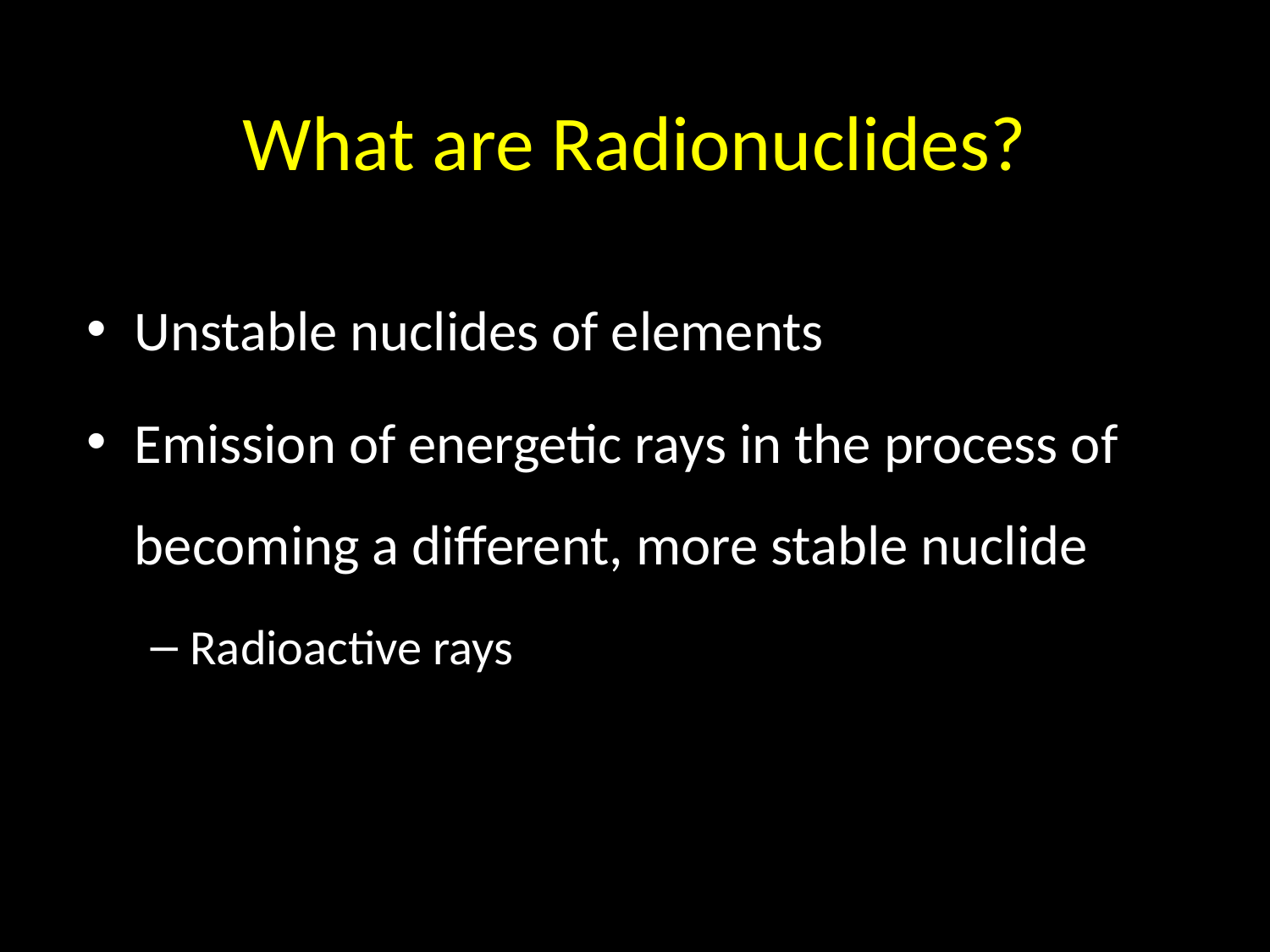

# What are Radionuclides?
Unstable nuclides of elements
Emission of energetic rays in the process of becoming a different, more stable nuclide
Radioactive rays